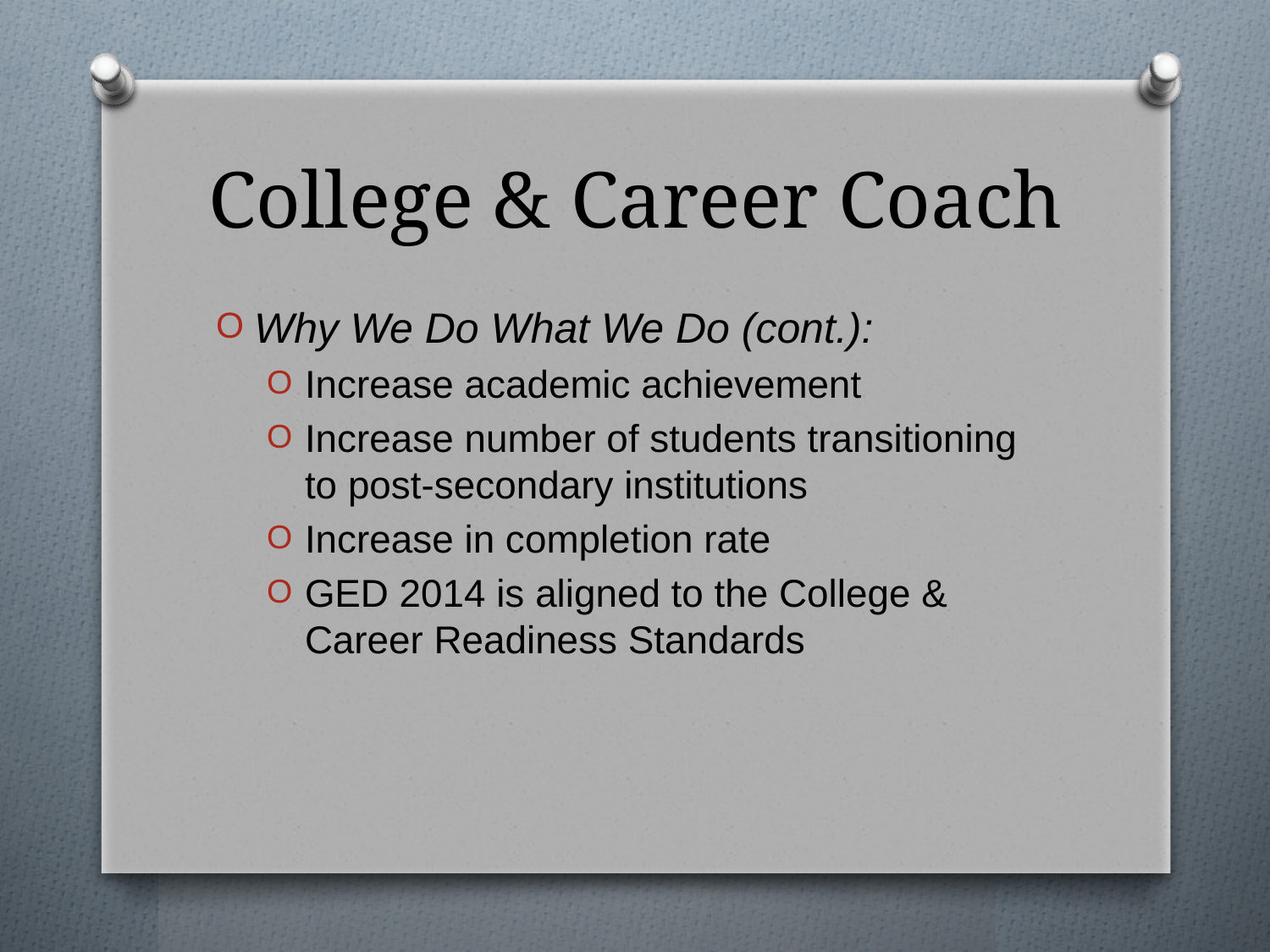

# College & Career Coach
Why We Do What We Do (cont.):
Increase academic achievement
Increase number of students transitioning to post-secondary institutions
Increase in completion rate
GED 2014 is aligned to the College & Career Readiness Standards